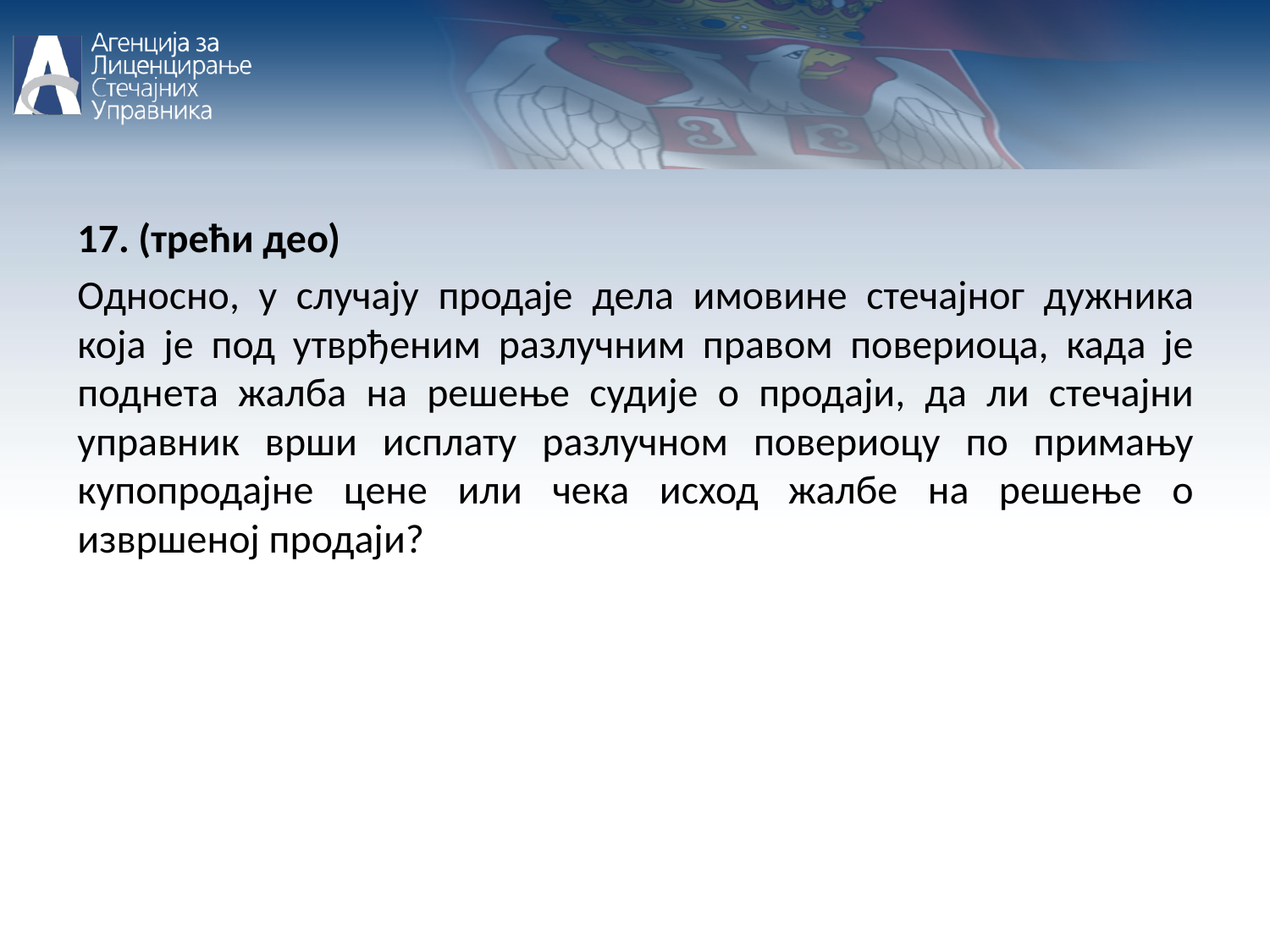

17. (трећи део)
Односно, у случају продаје дела имовине стечајног дужника која је под утврђеним разлучним правом повериоца, када је поднета жалба на решење судије о продаји, да ли стечајни управник врши исплату разлучном повериоцу по примању купопродајне цене или чека исход жалбе на решење о извршеној продаји?